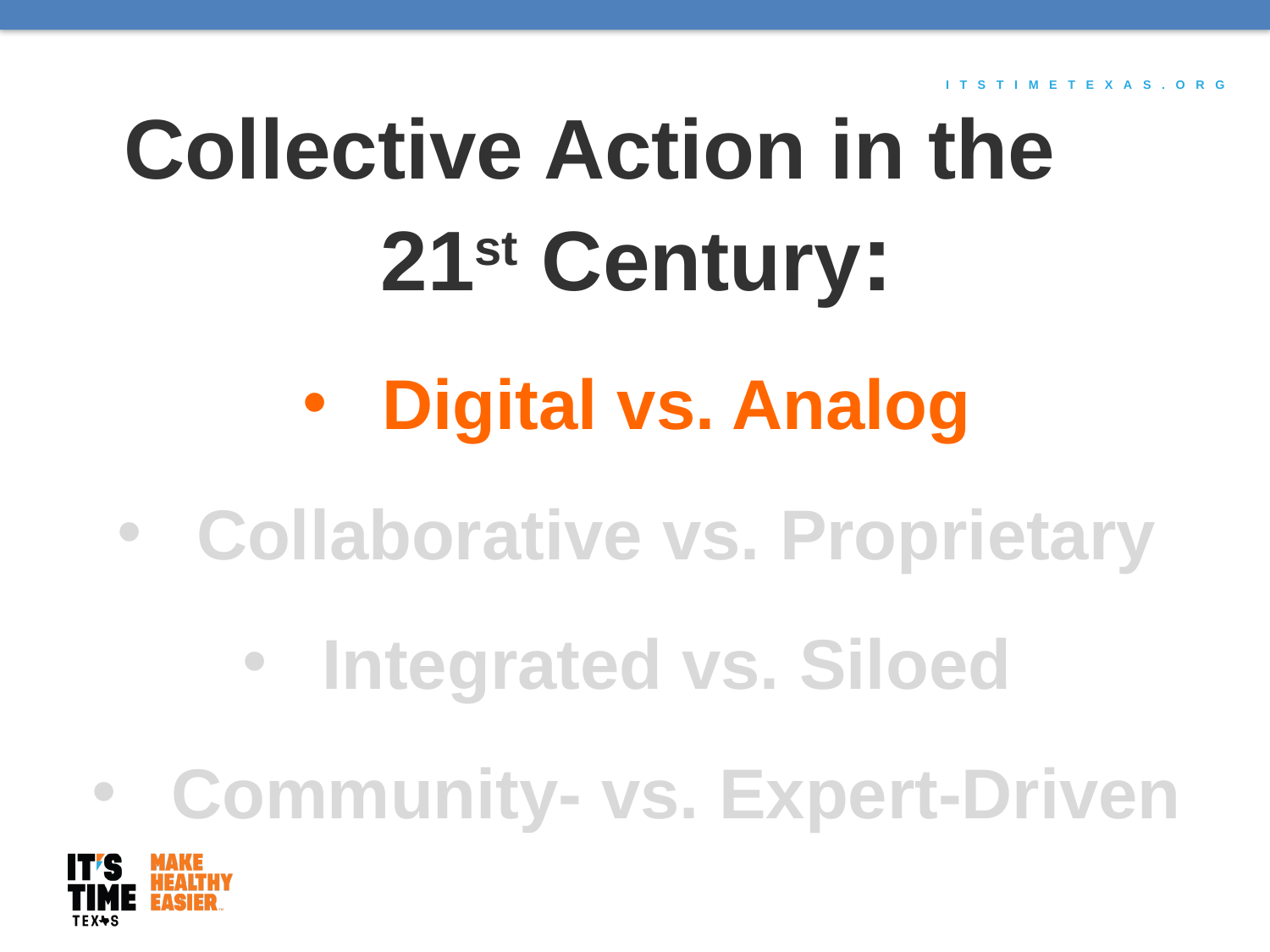

Collective Action in the     21st Century:

Digital vs. Analog

Collaborative vs. Proprietary

Integrated vs. Siloed

Community- vs. Expert-Driven